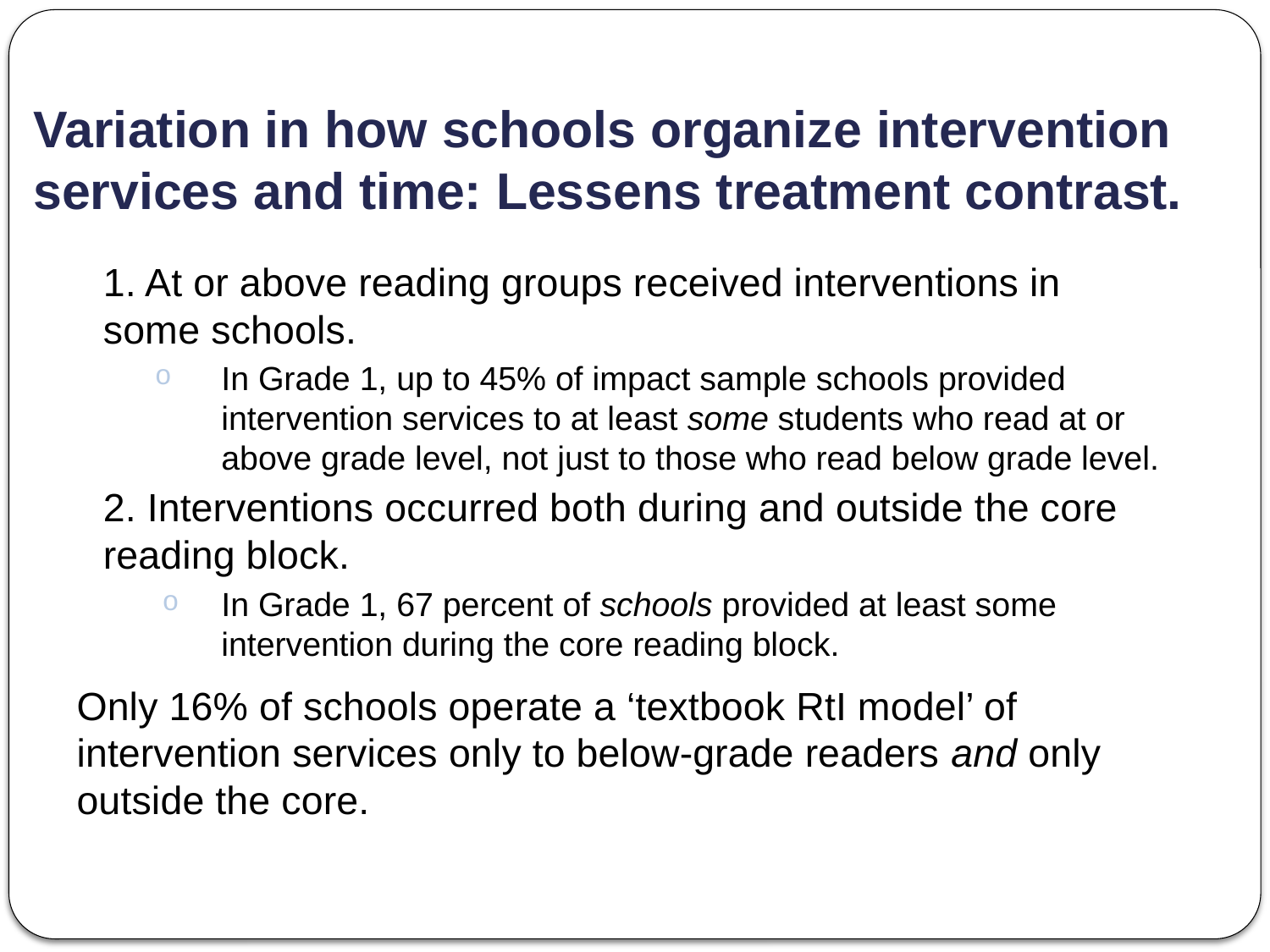

# Variation in how schools organize intervention services and time: Lessens treatment contrast.
1. At or above reading groups received interventions in some schools.
In Grade 1, up to 45% of impact sample schools provided intervention services to at least some students who read at or above grade level, not just to those who read below grade level.
2. Interventions occurred both during and outside the core reading block.
In Grade 1, 67 percent of schools provided at least some intervention during the core reading block.
Only 16% of schools operate a ‘textbook RtI model’ of intervention services only to below-grade readers and only outside the core.